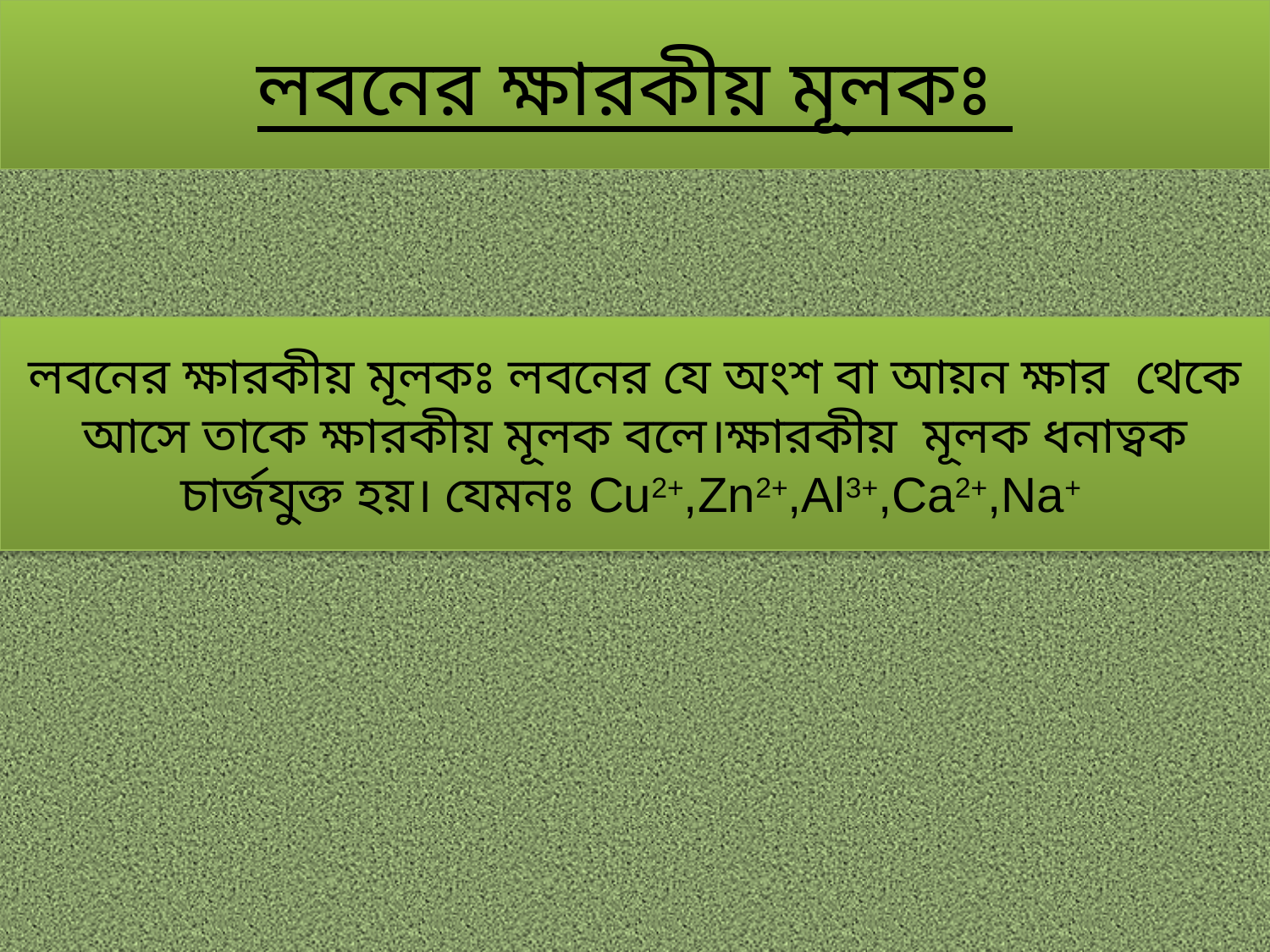

# লবনের ক্ষারকীয় মূলকঃ

লবনের ক্ষারকীয় মূলকঃ লবনের যে অংশ বা আয়ন ক্ষার  থেকে আসে তাকে ক্ষারকীয় মূলক বলে।ক্ষারকীয়  মূলক ধনাত্বক চার্জযুক্ত হয়। যেমনঃ Cu2+,Zn2+,Al3+,Ca2+,Na+